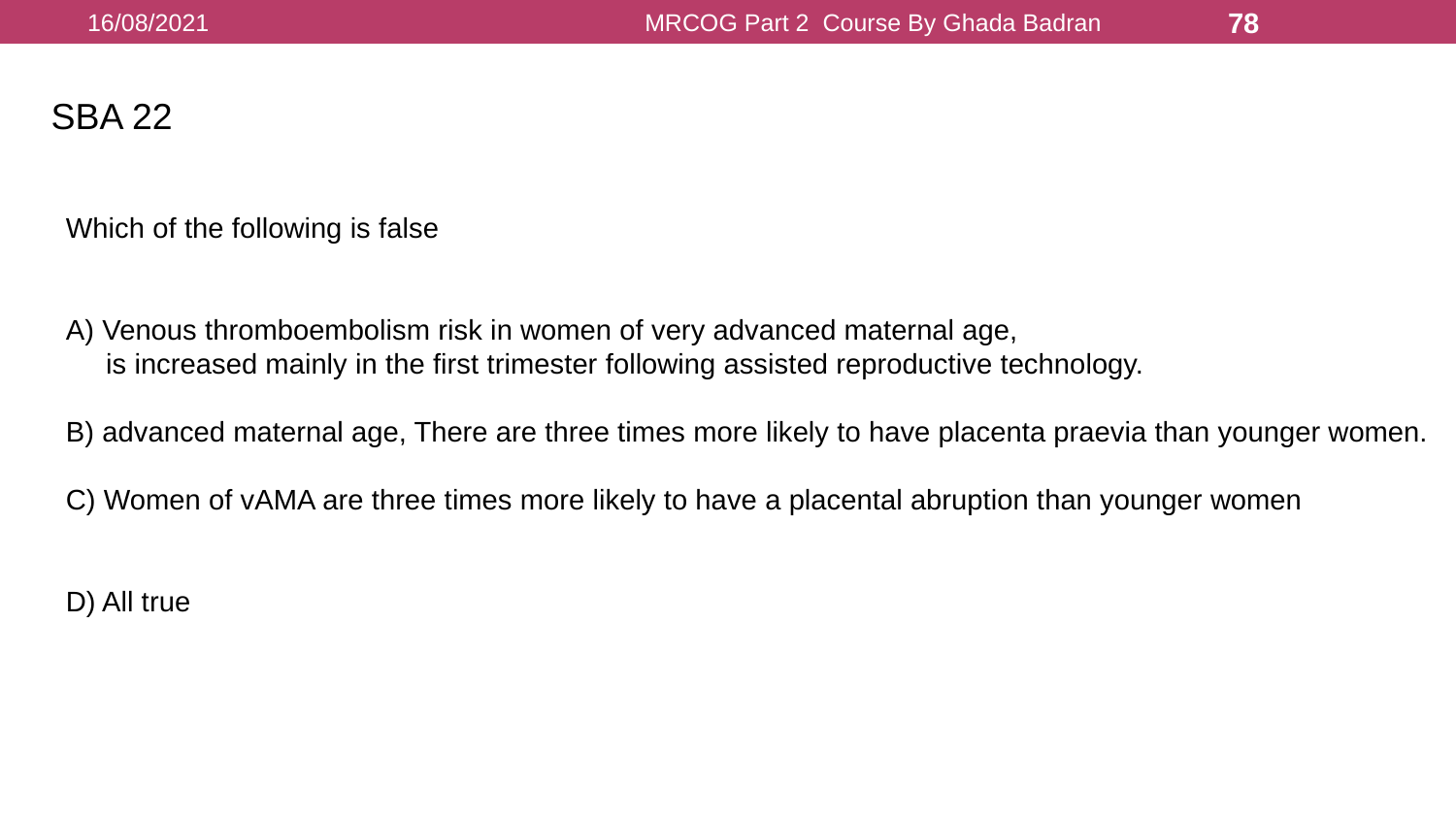

16/08/2021
MRCOG Part 2  Course By Ghada Badran
78
SBA 22
Which of the following is false

A) Venous thromboembolism risk in women of very advanced maternal age,
     is increased mainly in the first trimester following assisted reproductive technology.

B) advanced maternal age, There are three times more likely to have placenta praevia than younger women.

C) Women of vAMA are three times more likely to have a placental abruption than younger women

D) All true